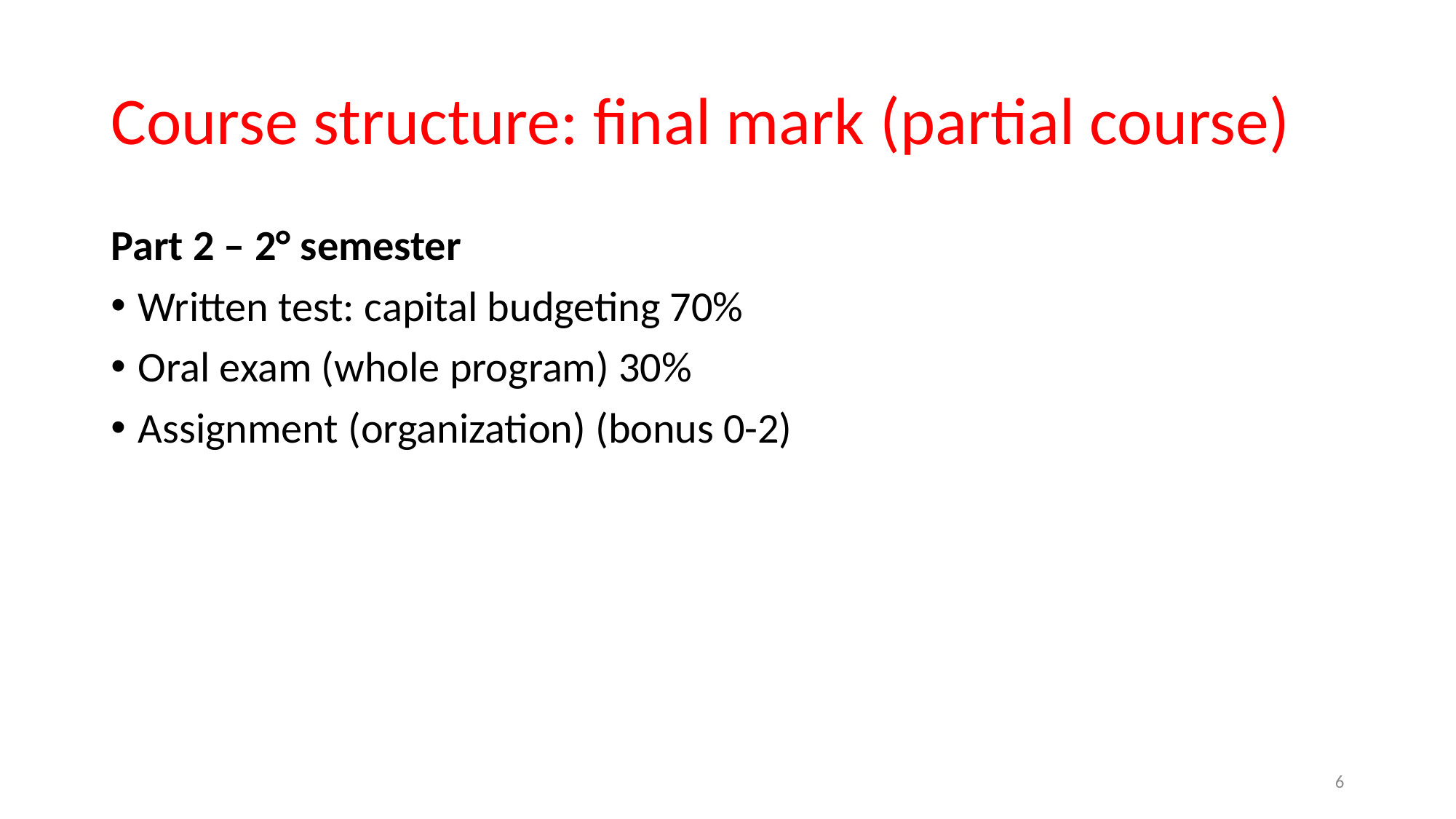

# Course structure: final mark (partial course)
Part 2 – 2° semester
Written test: capital budgeting 70%
Oral exam (whole program) 30%
Assignment (organization) (bonus 0-2)

6